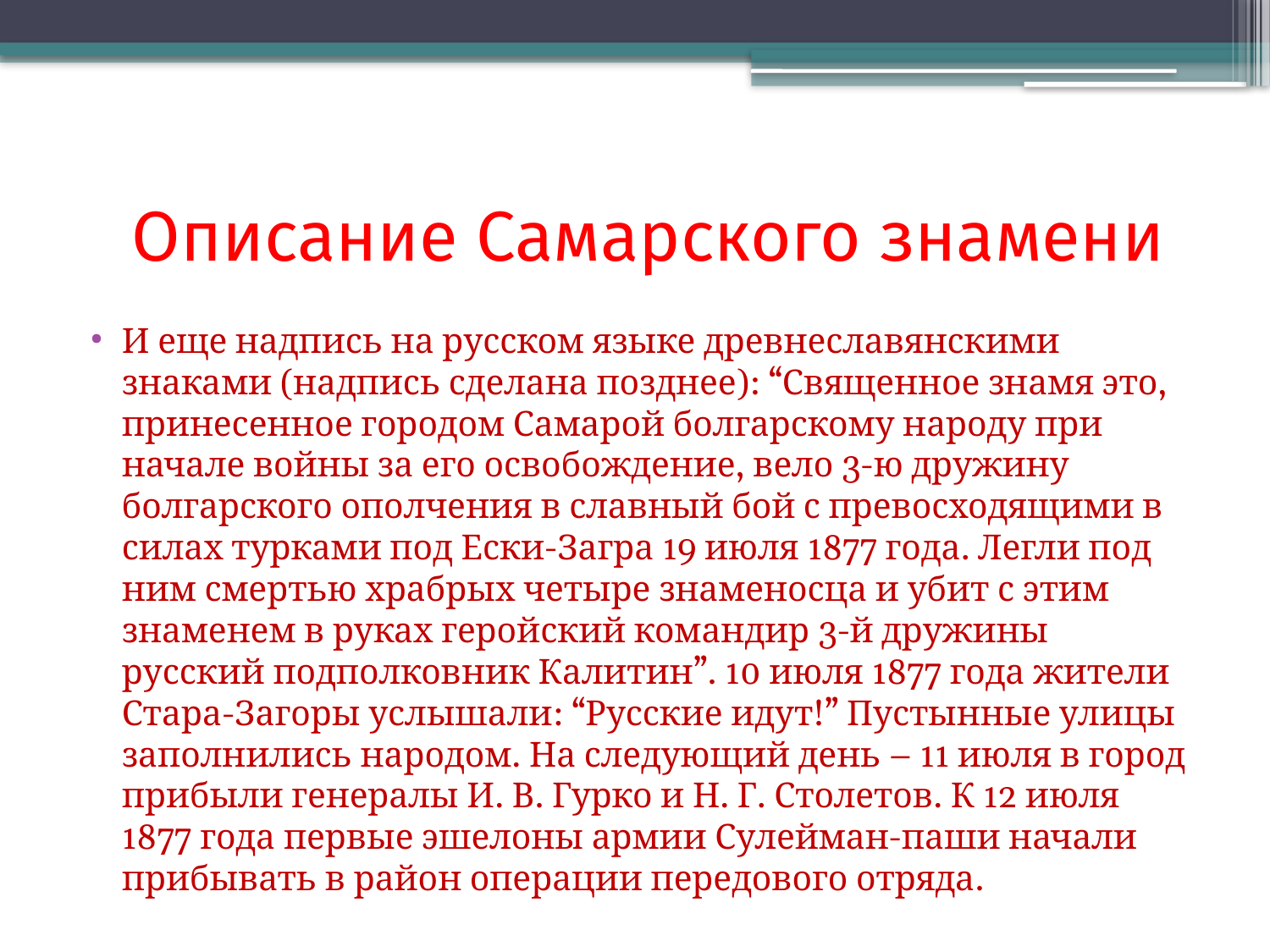

# Описание Самарского знамени
И еще надпись на русском языке древнеславянскими знаками (надпись сделана позднее): “Священное знамя это, принесенное городом Самарой болгарскому народу при начале войны за его освобождение, вело 3-ю дружину болгарского ополчения в славный бой с превосходящими в силах турками под Ески-Загра 19 июля 1877 года. Легли под ним смертью храбрых четыре знаменосца и убит с этим знаменем в руках геройский командир 3-й дружины русский подполковник Калитин”. 10 июля 1877 года жители Стара-Загоры услышали: “Русские идут!” Пустынные улицы заполнились народом. На следующий день – 11 июля в город прибыли генералы И. В. Гурко и Н. Г. Столетов. К 12 июля 1877 года первые эшелоны армии Сулейман-паши начали прибывать в район операции передового отряда.